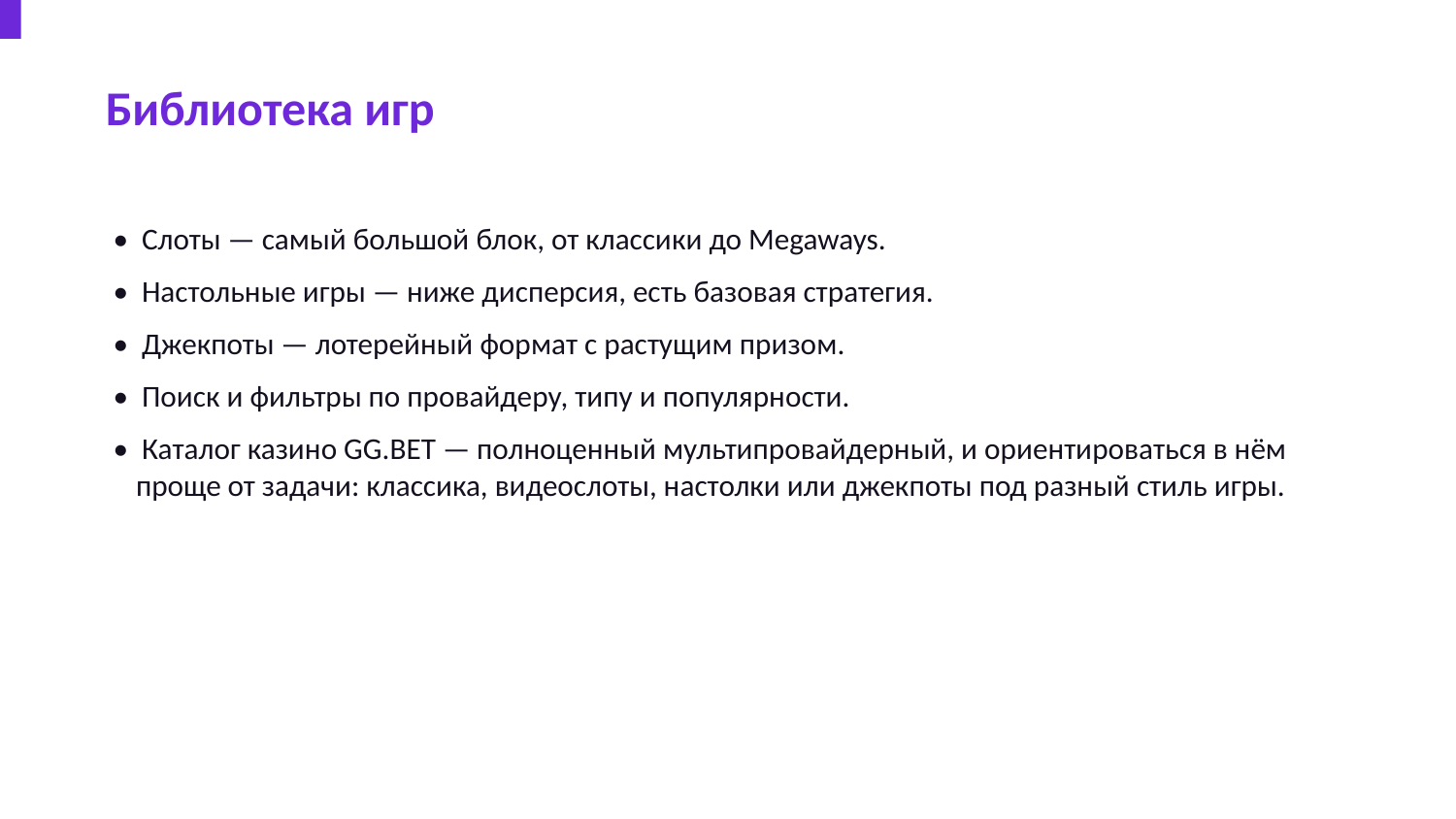

Библиотека игр
•  Слоты — самый большой блок, от классики до Megaways.
•  Настольные игры — ниже дисперсия, есть базовая стратегия.
•  Джекпоты — лотерейный формат с растущим призом.
•  Поиск и фильтры по провайдеру, типу и популярности.
•  Каталог казино GG.BET — полноценный мультипровайдерный, и ориентироваться в нём проще от задачи: классика, видеослоты, настолки или джекпоты под разный стиль игры.